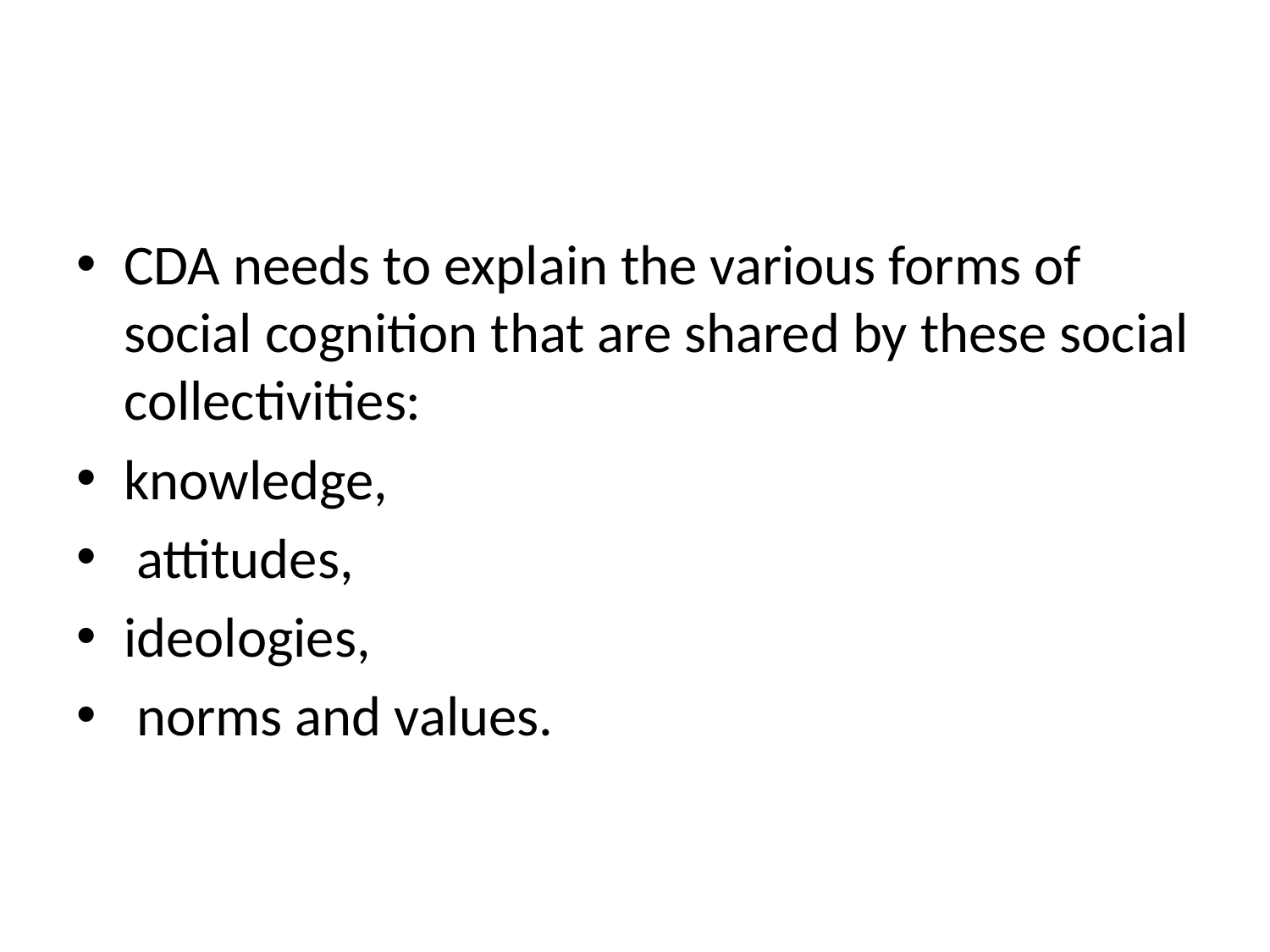

CDA needs to explain the various forms of social cognition that are shared by these social collectivities:
knowledge,
 attitudes,
ideologies,
 norms and values.